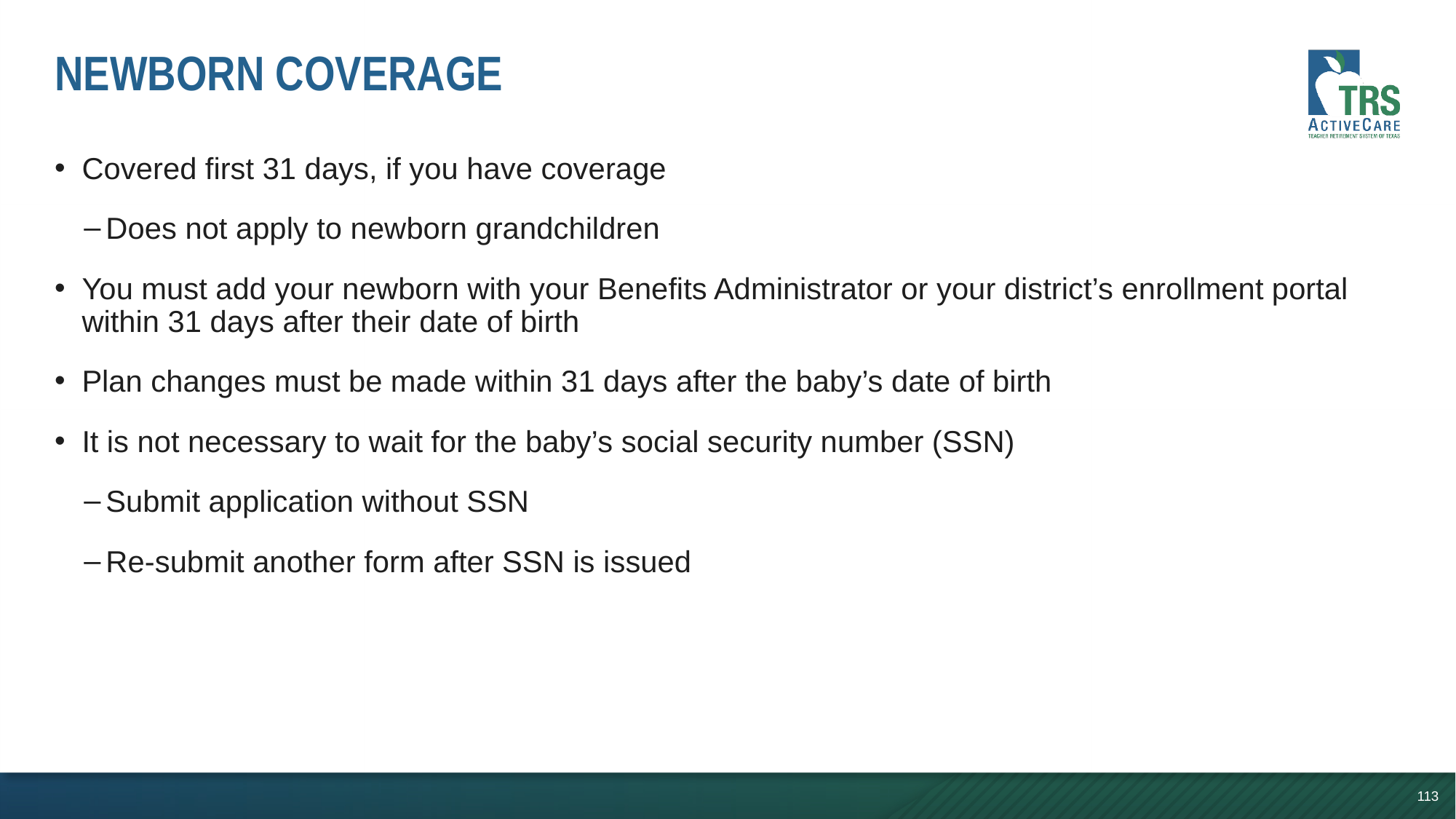

# Newborn Coverage
Covered first 31 days, if you have coverage
Does not apply to newborn grandchildren
You must add your newborn with your Benefits Administrator or your district’s enrollment portal within 31 days after their date of birth
Plan changes must be made within 31 days after the baby’s date of birth
It is not necessary to wait for the baby’s social security number (SSN)
Submit application without SSN
Re-submit another form after SSN is issued

113